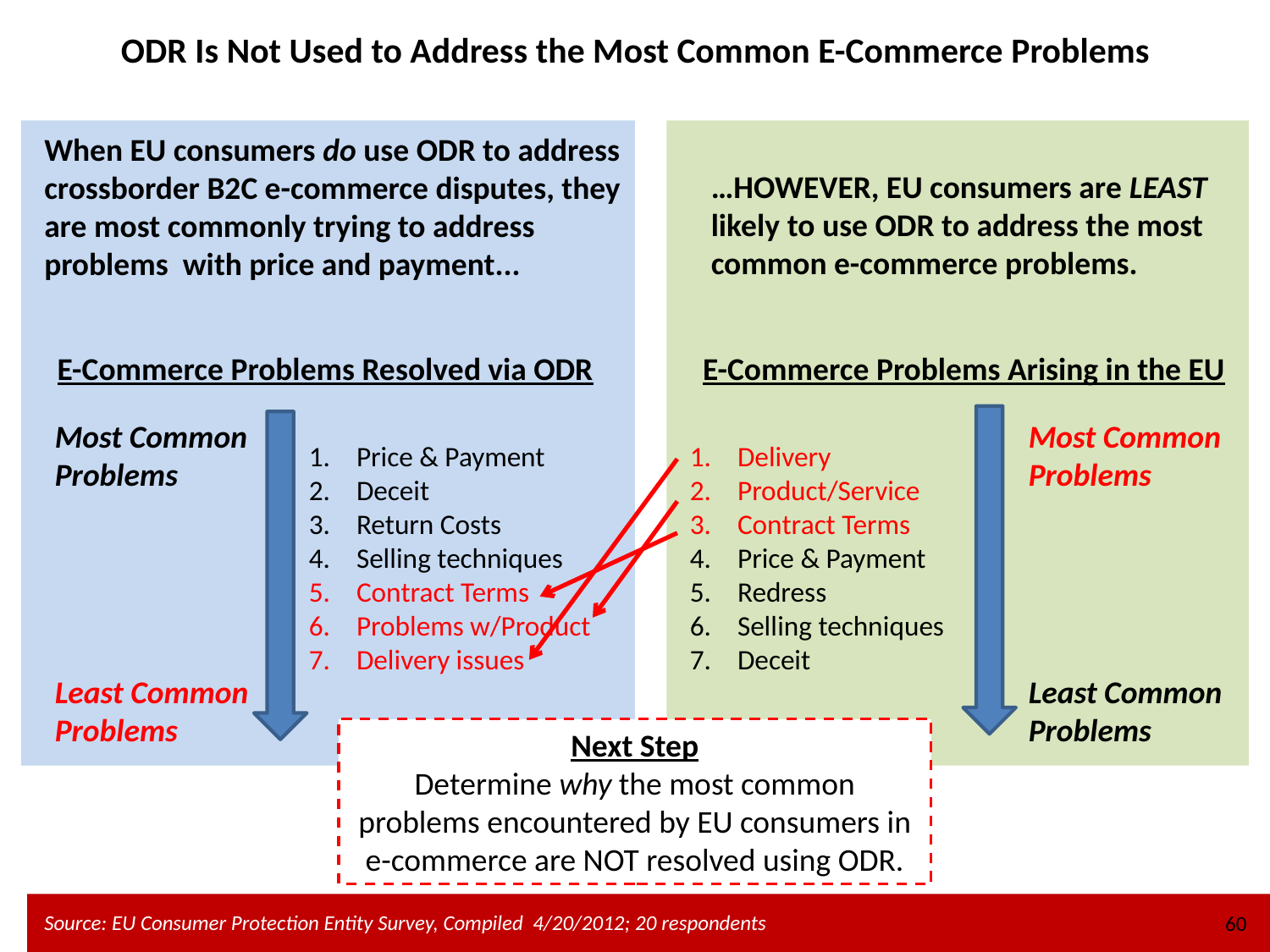

ODR Is Not Used to Address the Most Common E-Commerce Problems

…HOWEVER, EU consumers are LEAST likely to use ODR to address the most common e-commerce problems.

When EU consumers do use ODR to address crossborder B2C e-commerce disputes, they are most commonly trying to address problems  with price and payment...
E-Commerce Problems Resolved via ODR
E-Commerce Problems Arising in the EU

Most Common
Problems

Most Common
Problems

Price & Payment
Deceit
Return Costs
Selling techniques
Contract Terms
Problems w/Product
Delivery issues
Delivery
Product/Service
Contract Terms
Price & Payment
Redress
Selling techniques
Deceit
Least Common
Problems
Least Common
Problems
Next Step
Determine why the most common problems encountered by EU consumers in e-commerce are NOT resolved using ODR.
60
Source: EU Consumer Protection Entity Survey, Compiled  4/20/2012; 20 respondents